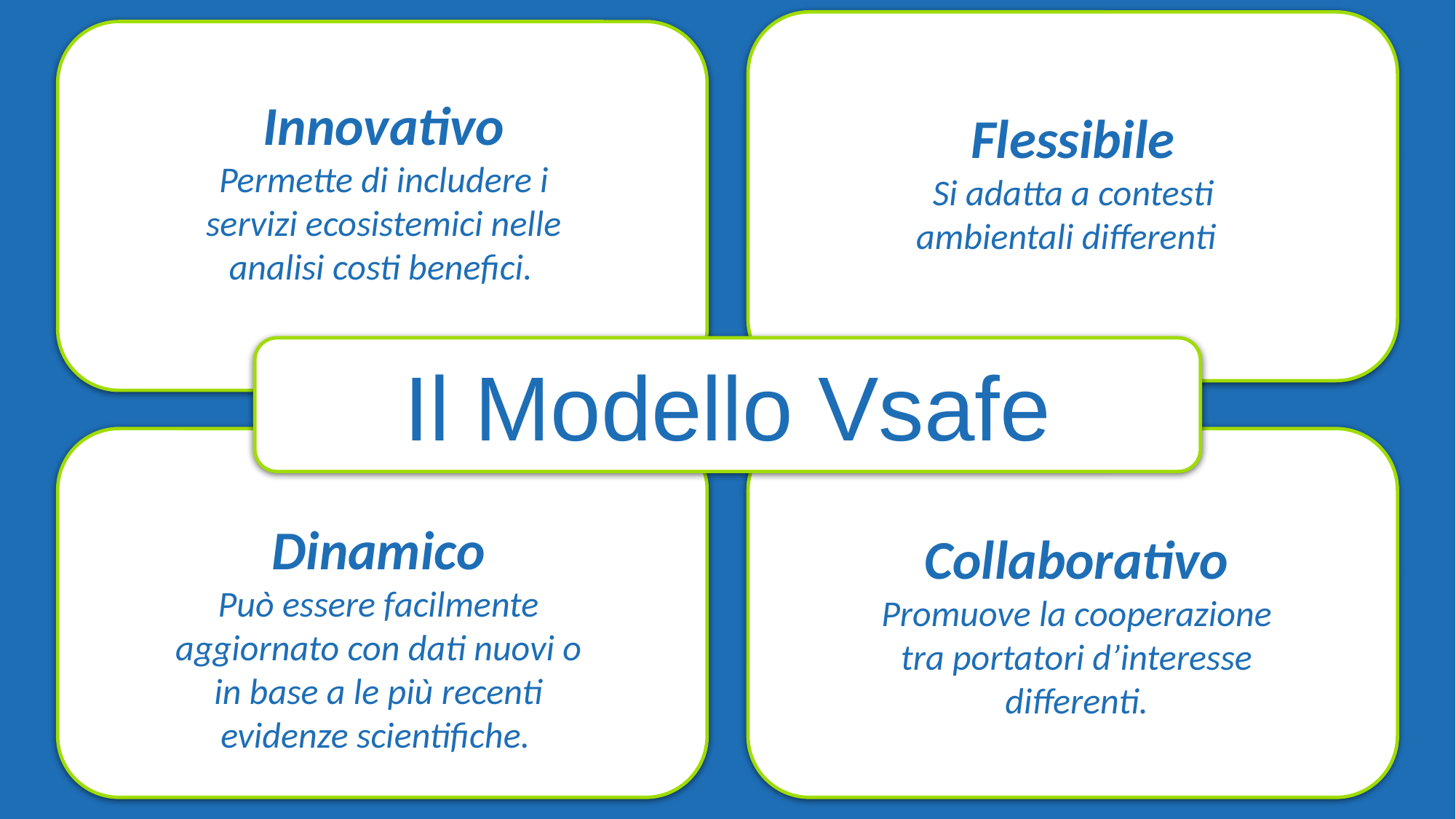

Innovativo
Permette di includere i servizi ecosistemici nelle analisi costi benefici.
Flessibile
Si adatta a contesti ambientali differenti
Il Modello Vsafe

Dinamico
Può essere facilmente aggiornato con dati nuovi o in base a le più recenti evidenze scientifiche.
Collaborativo
Promuove la cooperazione tra portatori d’interesse differenti.